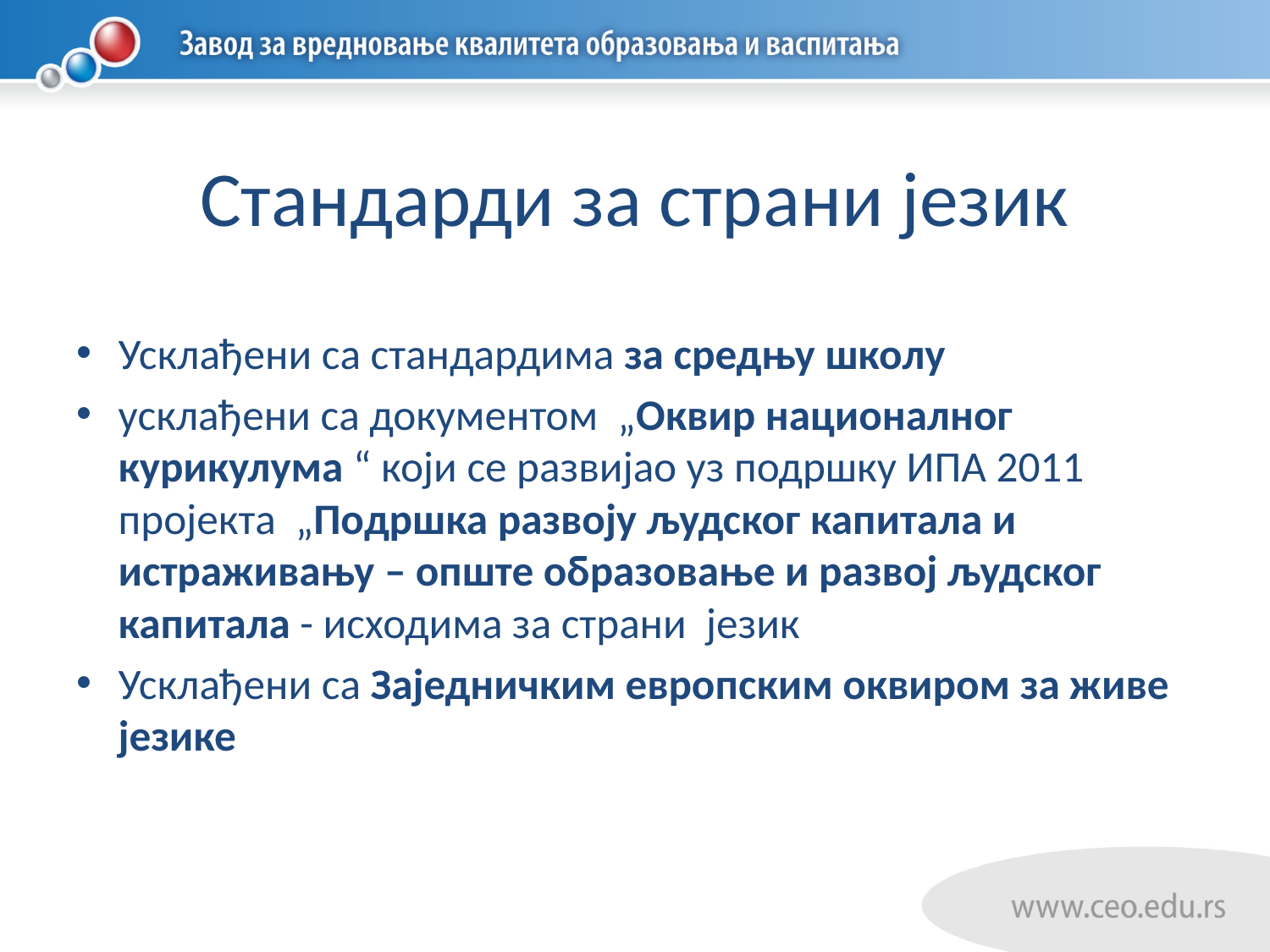

# Стандарди за страни језик

Усклађени са стандардима за средњу школу
усклађени са документом  „Оквир националног курикулума “ који се развијао уз подршку ИПА 2011 пројекта  „Подршка развоју људског капитала и истраживању – опште образовање и развој људског капитала - исходима за страни  језик
Усклађени са Заједничким европским оквиром за живе језике